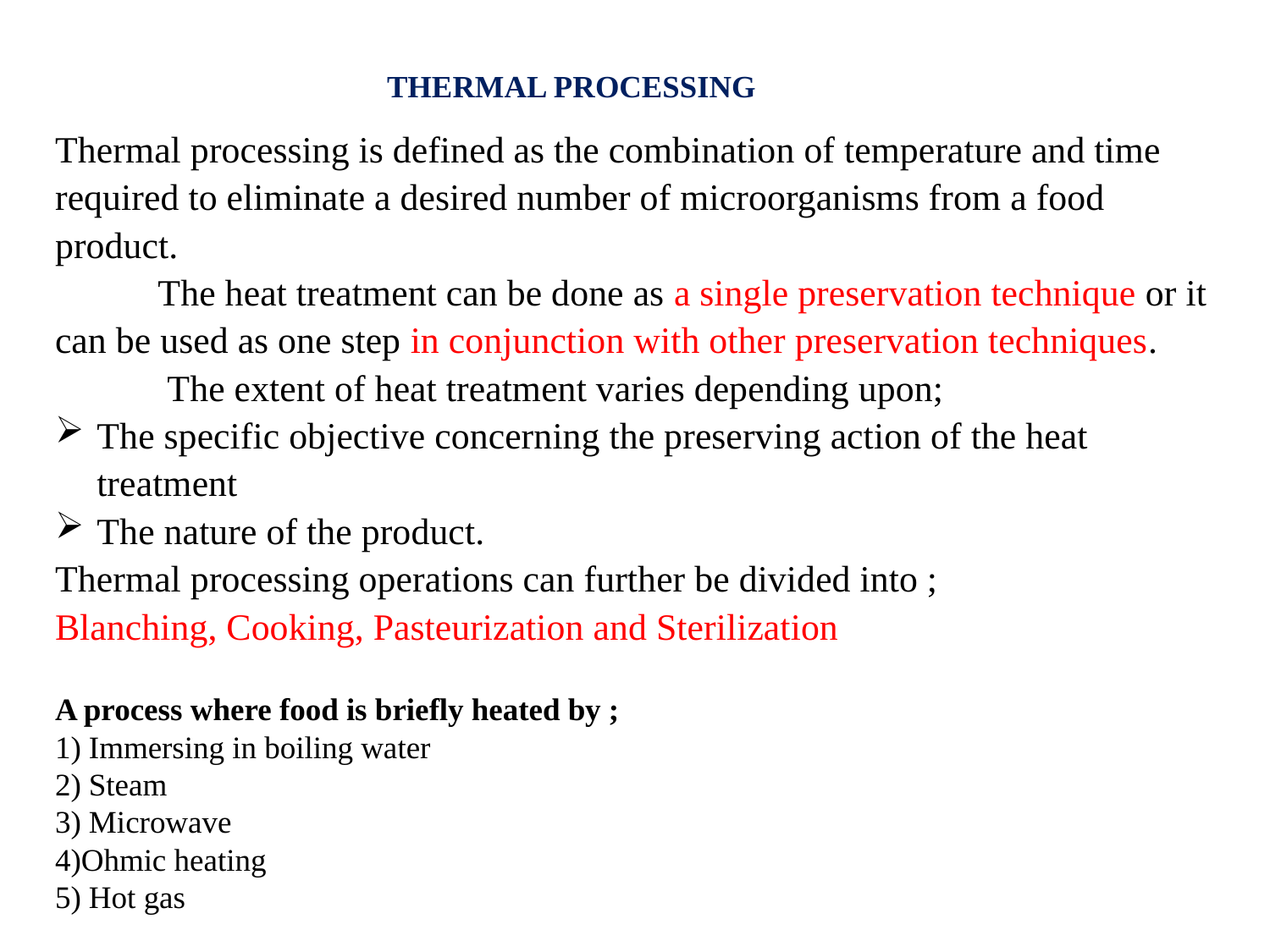

# THERMAL PROCESSING
Thermal processing is defined as the combination of temperature and time required to eliminate a desired number of microorganisms from a food product.
	The heat treatment can be done as a single preservation technique or it can be used as one step in conjunction with other preservation techniques.
	 The extent of heat treatment varies depending upon;
The specific objective concerning the preserving action of the heat treatment
The nature of the product.
Thermal processing operations can further be divided into ;
Blanching, Cooking, Pasteurization and Sterilization

A process where food is briefly heated by ;
1) Immersing in boiling water
2) Steam
3) Microwave
4)Ohmic heating
5) Hot gas